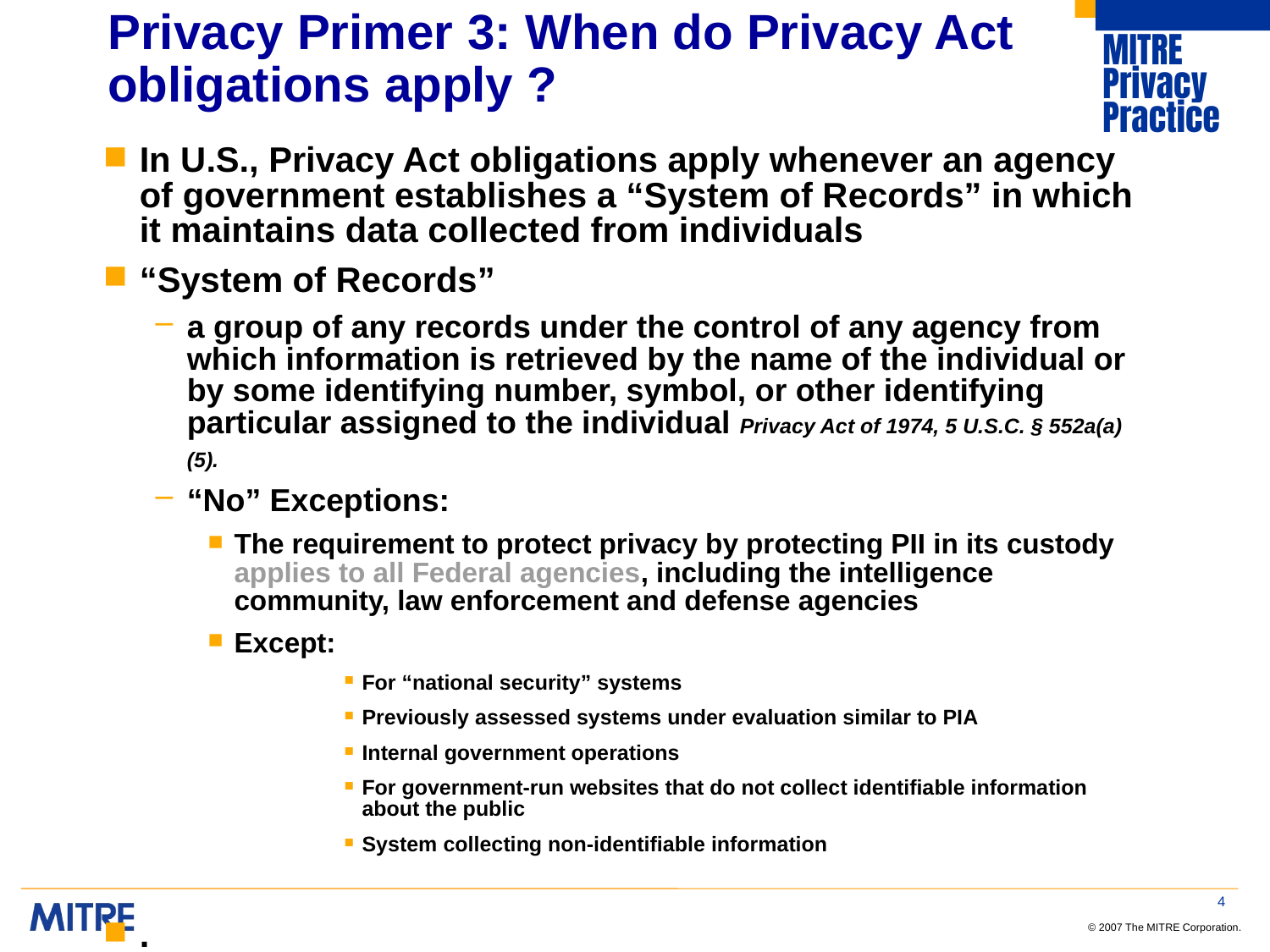

# Privacy Primer 3: When do Privacy Act obligations apply ?
In U.S., Privacy Act obligations apply whenever an agency of government establishes a “System of Records” in which it maintains data collected from individuals
“System of Records”
a group of any records under the control of any agency from which information is retrieved by the name of the individual or by some identifying number, symbol, or other identifying particular assigned to the individual Privacy Act of 1974, 5 U.S.C. § 552a(a)(5).
“No” Exceptions:
The requirement to protect privacy by protecting PII in its custody applies to all Federal agencies, including the intelligence community, law enforcement and defense agencies
Except:
For “national security” systems
Previously assessed systems under evaluation similar to PIA
Internal government operations
For government-run websites that do not collect identifiable information about the public
System collecting non-identifiable information

.

4